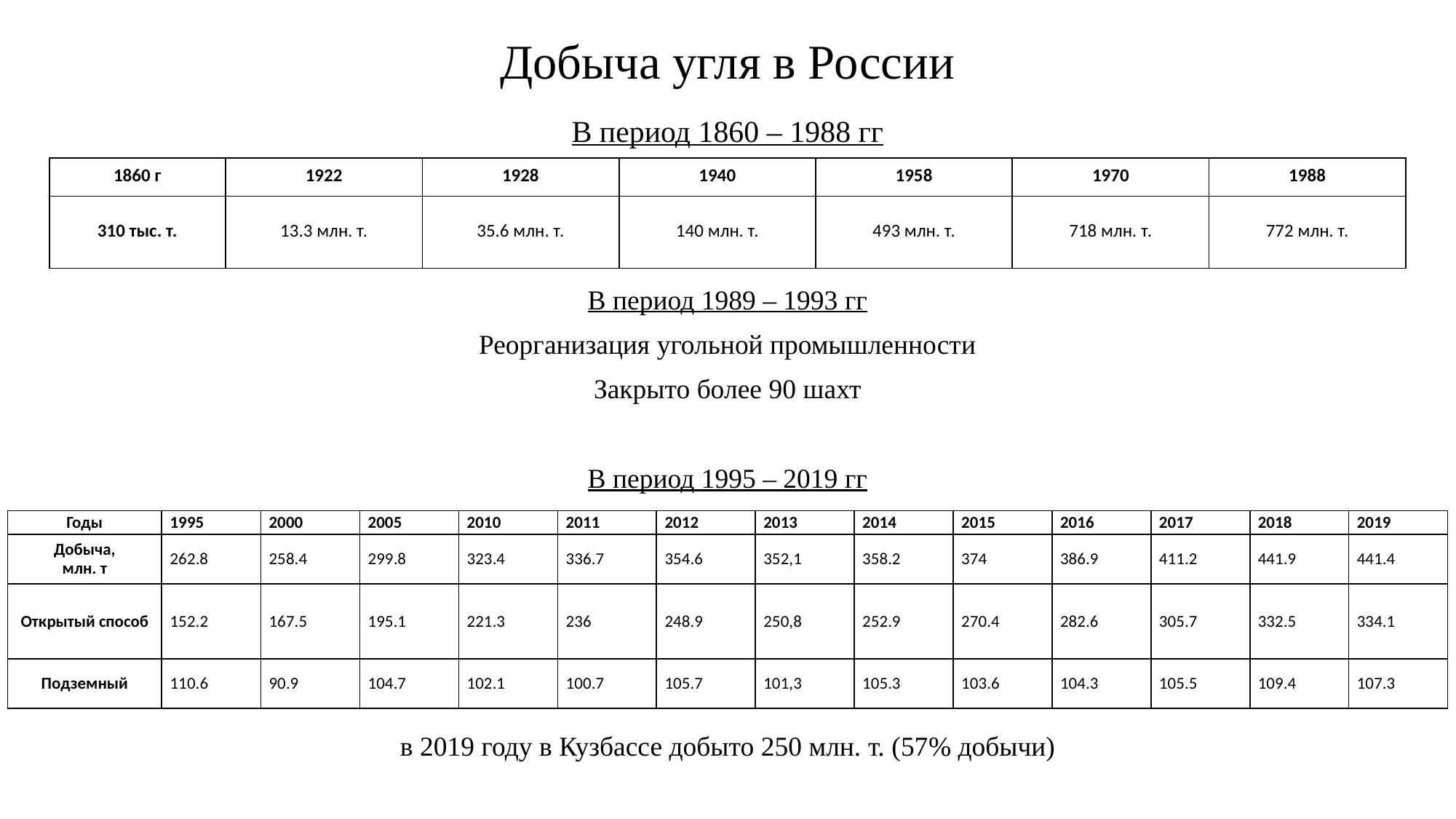

# Добыча угля в России
В период 1860 – 1988 гг

В период 1989 – 1993 гг
Реорганизация угольной промышленности
Закрыто более 90 шахт

В период 1995 – 2019 гг

в 2019 году в Кузбассе добыто 250 млн. т. (57% добычи)

| 1860 г | 1922 | 1928 | 1940 | 1958 | 1970 | 1988 |
| --- | --- | --- | --- | --- | --- | --- |
| 310 тыс. т. | 13.3 млн. т. | 35.6 млн. т. | 140 млн. т. | 493 млн. т. | 718 млн. т. | 772 млн. т. |

| Годы | 1995 | 2000 | 2005 | 2010 | 2011 | 2012 | 2013 | 2014 | 2015 | 2016 | 2017 | 2018 | 2019 |
| --- | --- | --- | --- | --- | --- | --- | --- | --- | --- | --- | --- | --- | --- |
| Добыча, млн. т | 262.8 | 258.4 | 299.8 | 323.4 | 336.7 | 354.6 | 352,1 | 358.2 | 374 | 386.9 | 411.2 | 441.9 | 441.4 |
| Открытый способ | 152.2 | 167.5 | 195.1 | 221.3 | 236 | 248.9 | 250,8 | 252.9 | 270.4 | 282.6 | 305.7 | 332.5 | 334.1 |
| Подземный | 110.6 | 90.9 | 104.7 | 102.1 | 100.7 | 105.7 | 101,3 | 105.3 | 103.6 | 104.3 | 105.5 | 109.4 | 107.3 |